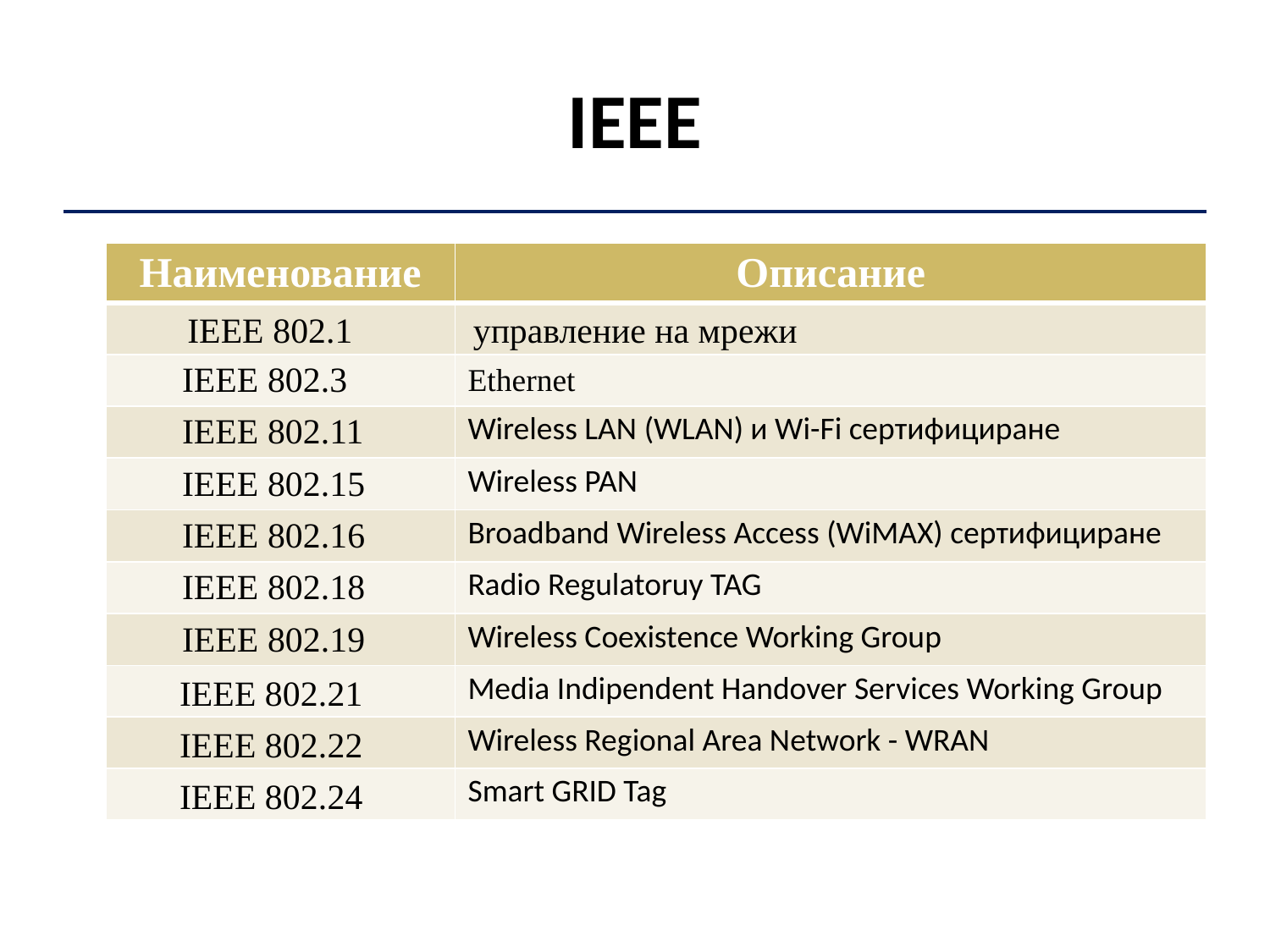

# IEEE
| Наименование | Описание |
| --- | --- |
| IEEE 802.1 | управление на мрежи |
| IEEE 802.3 | Ethernet |
| IEEE 802.11 | Wireless LAN (WLAN) и Wi-Fi сертифициране |
| IEEE 802.15 | Wireless PAN |
| IEEE 802.16 | Broadband Wireless Access (WiMAX) сертифициране |
| IEEE 802.18 | Radio Regulatoruy TAG |
| IEEE 802.19 | Wireless Coexistence Working Group |
| IEEE 802.21 | Media Indipendent Handover Services Working Group |
| IEEE 802.22 | Wireless Regional Area Network - WRAN |
| IEEE 802.24 | Smart GRID Tag |